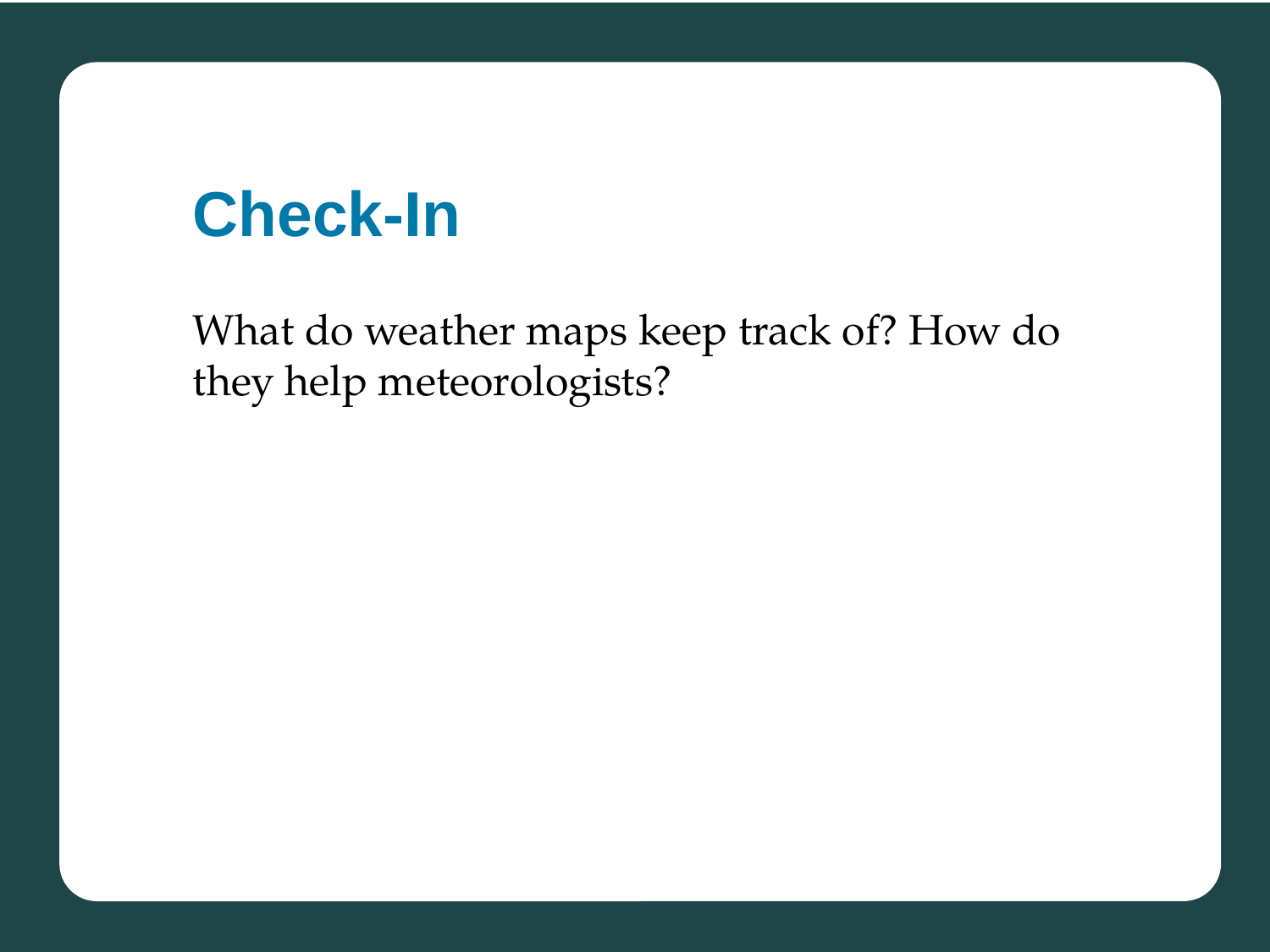

# Check-In
What do weather maps keep track of? How do they help meteorologists?